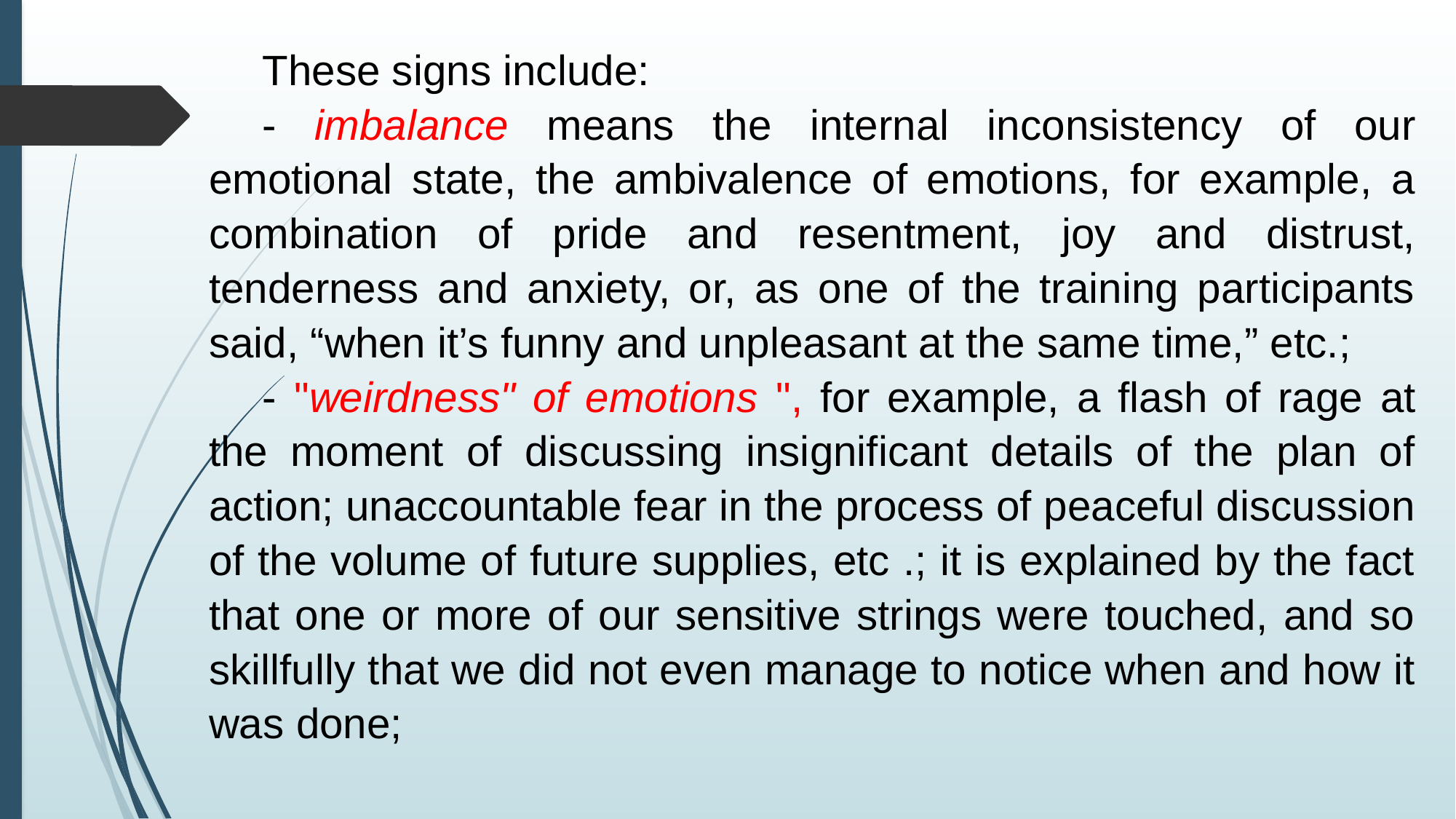

These signs include:
- imbalance means the internal inconsistency of our emotional state, the ambivalence of emotions, for example, a combination of pride and resentment, joy and distrust, tenderness and anxiety, or, as one of the training participants said, “when it’s funny and unpleasant at the same time,” etc.;
- "weirdness" of emotions ", for example, a flash of rage at the moment of discussing insignificant details of the plan of action; unaccountable fear in the process of peaceful discussion of the volume of future supplies, etc .; it is explained by the fact that one or more of our sensitive strings were touched, and so skillfully that we did not even manage to notice when and how it was done;